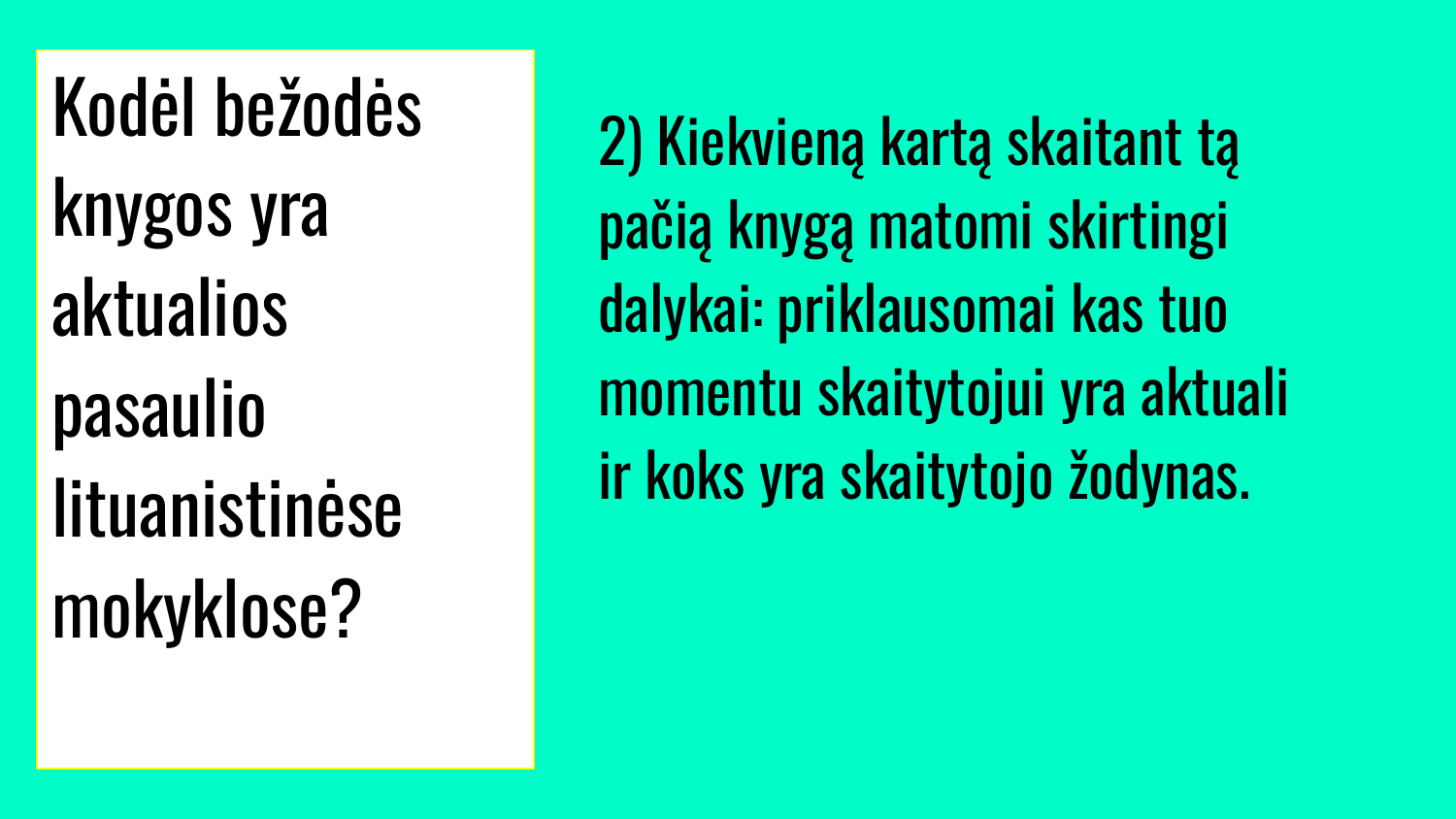

# Kodėl bežodės knygos yra aktualios pasaulio lituanistinėse mokyklose?

2) Kiekvieną kartą skaitant tą pačią knygą matomi skirtingi dalykai: priklausomai kas tuo momentu skaitytojui yra aktuali ir koks yra skaitytojo žodynas.